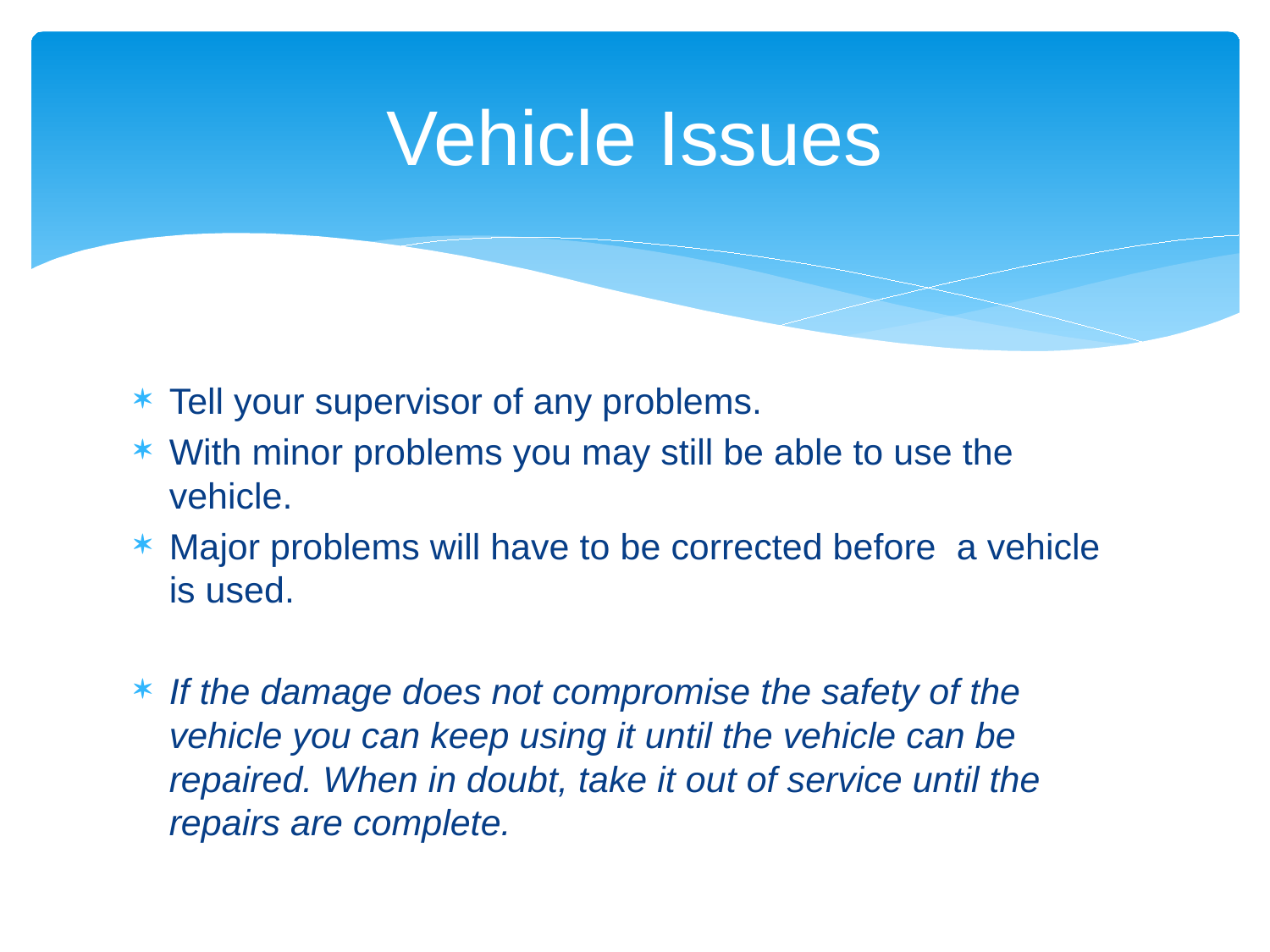

# Vehicle Issues
Tell your supervisor of any problems.
With minor problems you may still be able to use the vehicle.
Major problems will have to be corrected before  a vehicle is used.

If the damage does not compromise the safety of the vehicle you can keep using it until the vehicle can be repaired. When in doubt, take it out of service until the repairs are complete.